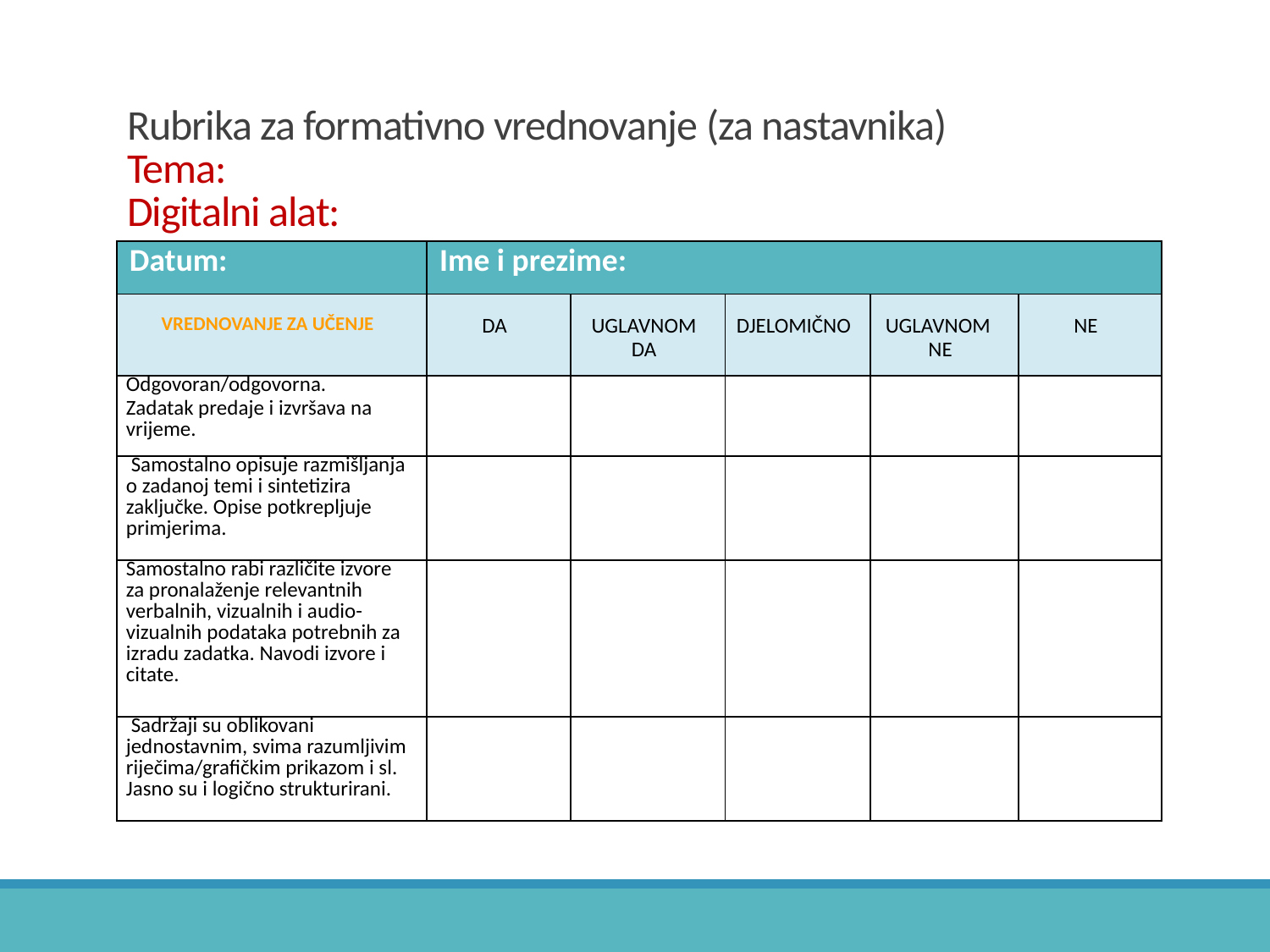

# Rubrika za formativno vrednovanje (za nastavnika) Tema: Digitalni alat:
| Datum: | Ime i prezime: |  |  |  |  |
| --- | --- | --- | --- | --- | --- |
| VREDNOVANJE ZA UČENJE | DA | UGLAVNOM DA | DJELOMIČNO | UGLAVNOM NE | NE |
| Odgovoran/odgovorna. Zadatak predaje i izvršava na vrijeme. |  |  |  |  |  |
| Samostalno opisuje razmišljanja o zadanoj temi i sintetizira zaključke. Opise potkrepljuje primjerima. |  |  |  |  |  |
| Samostalno rabi različite izvore za pronalaženje relevantnih verbalnih, vizualnih i audio-vizualnih podataka potrebnih za izradu zadatka. Navodi izvore i citate. |  |  |  |  |  |
| Sadržaji su oblikovani jednostavnim, svima razumljivim riječima/grafičkim prikazom i sl. Jasno su i logično strukturirani. |  |  |  |  |  |